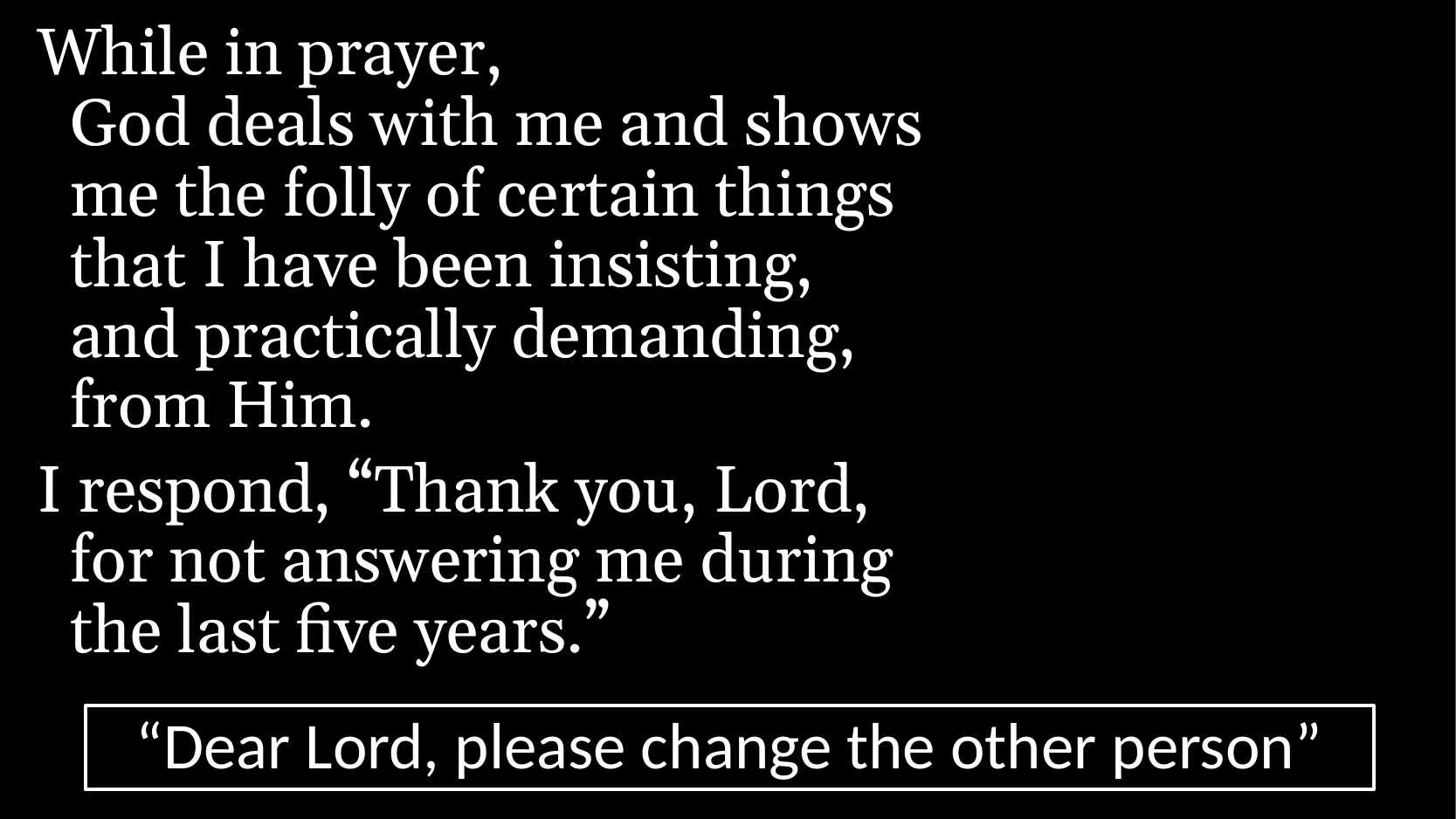

While in prayer,
God deals with me and shows me the folly of certain things that I have been insisting, and practically demanding, from Him.
I respond, “Thank you, Lord, for not answering me during the last five years.”

“Dear Lord, please change the other person”